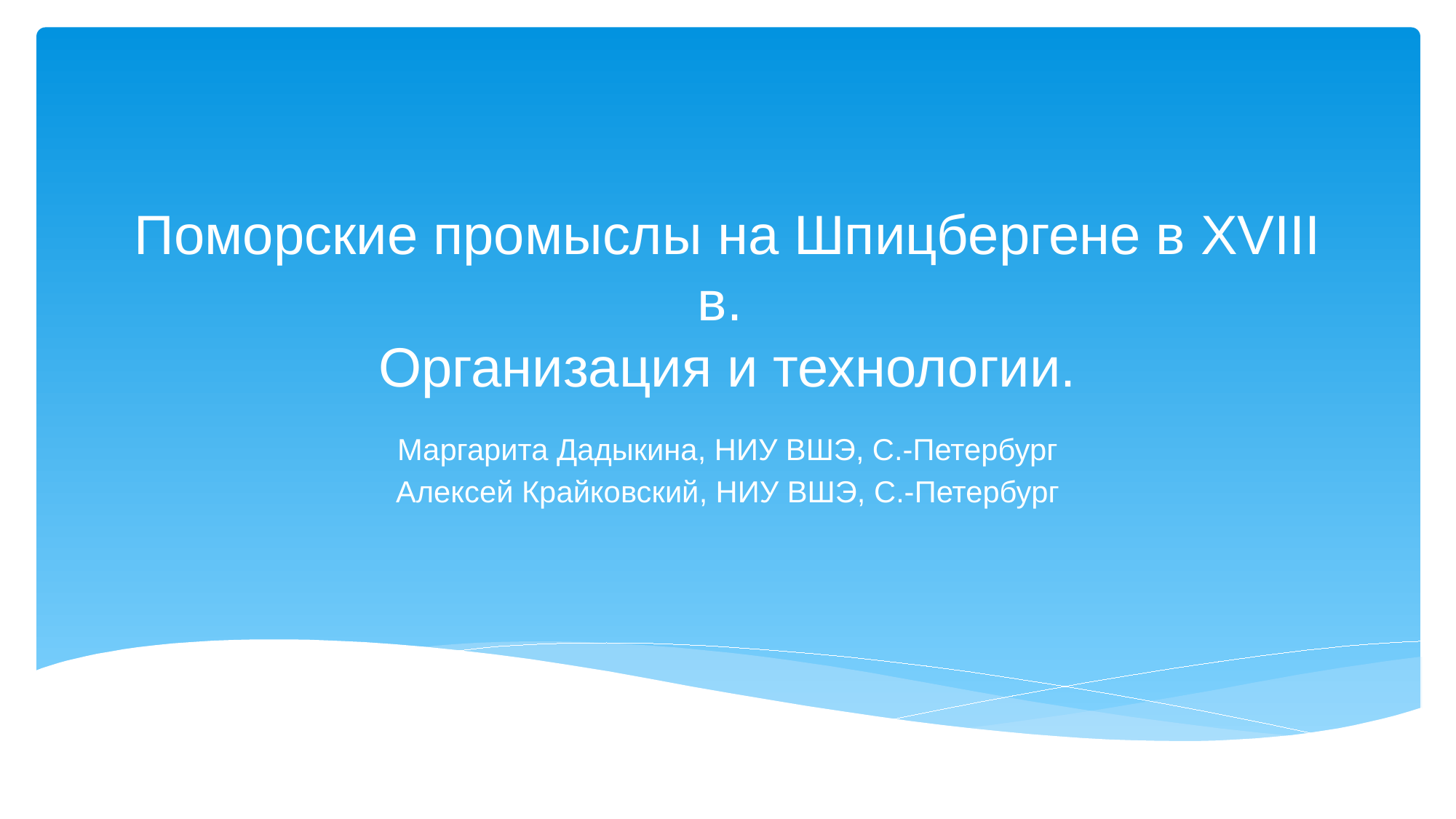

# Поморские промыслы на Шпицбергене в XVIII в.  Организация и технологии.
Маргарита Дадыкина, НИУ ВШЭ, С.-Петербург
Алексей Крайковский, НИУ ВШЭ, С.-Петербург